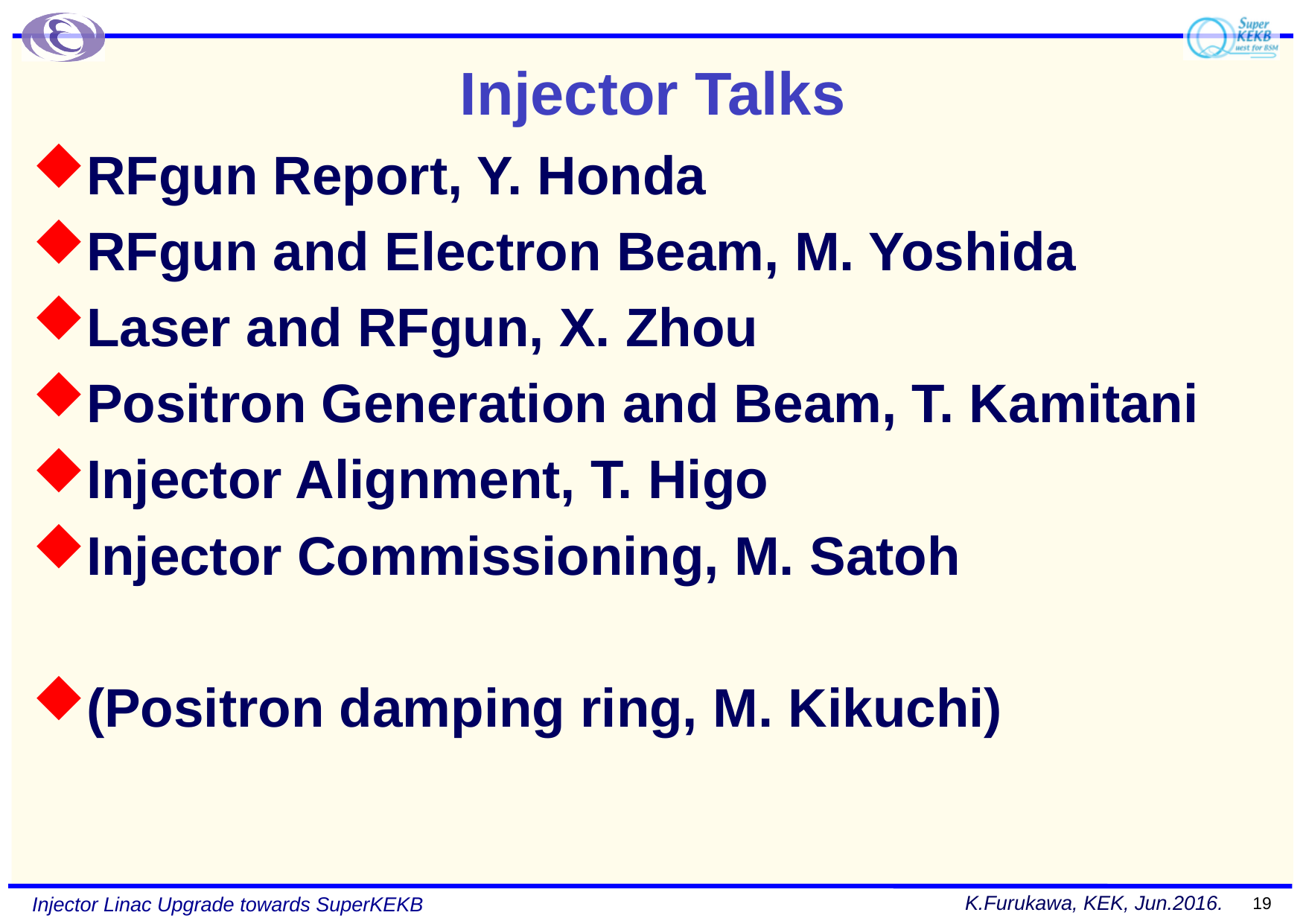

# Injector Talks
RFgun Report, Y. Honda
RFgun and Electron Beam, M. Yoshida
Laser and RFgun, X. Zhou
Positron Generation and Beam, T. Kamitani
Injector Alignment, T. Higo
Injector Commissioning, M. Satoh

(Positron damping ring, M. Kikuchi)

19